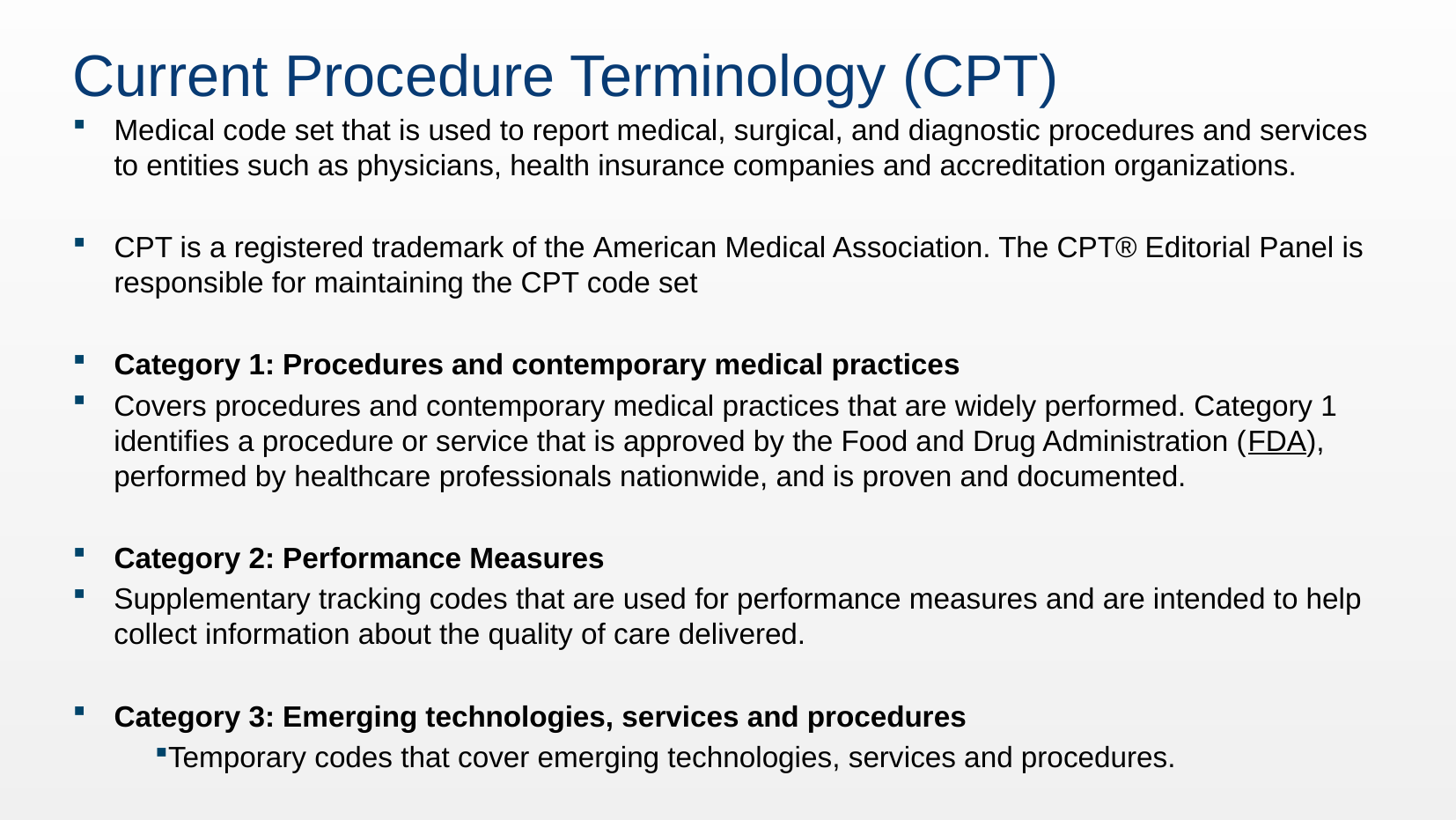

Current Procedure Terminology (CPT)
# Medical code set that is used to report medical, surgical, and diagnostic procedures and services to entities such as physicians, health insurance companies and accreditation organizations.

CPT is a registered trademark of the American Medical Association. The CPT® Editorial Panel is responsible for maintaining the CPT code set

Category 1: Procedures and contemporary medical practices
Covers procedures and contemporary medical practices that are widely performed. Category 1 identifies a procedure or service that is approved by the Food and Drug Administration (FDA), performed by healthcare professionals nationwide, and is proven and documented.

Category 2: Performance Measures
Supplementary tracking codes that are used for performance measures and are intended to help collect information about the quality of care delivered.

Category 3: Emerging technologies, services and procedures
Temporary codes that cover emerging technologies, services and procedures.